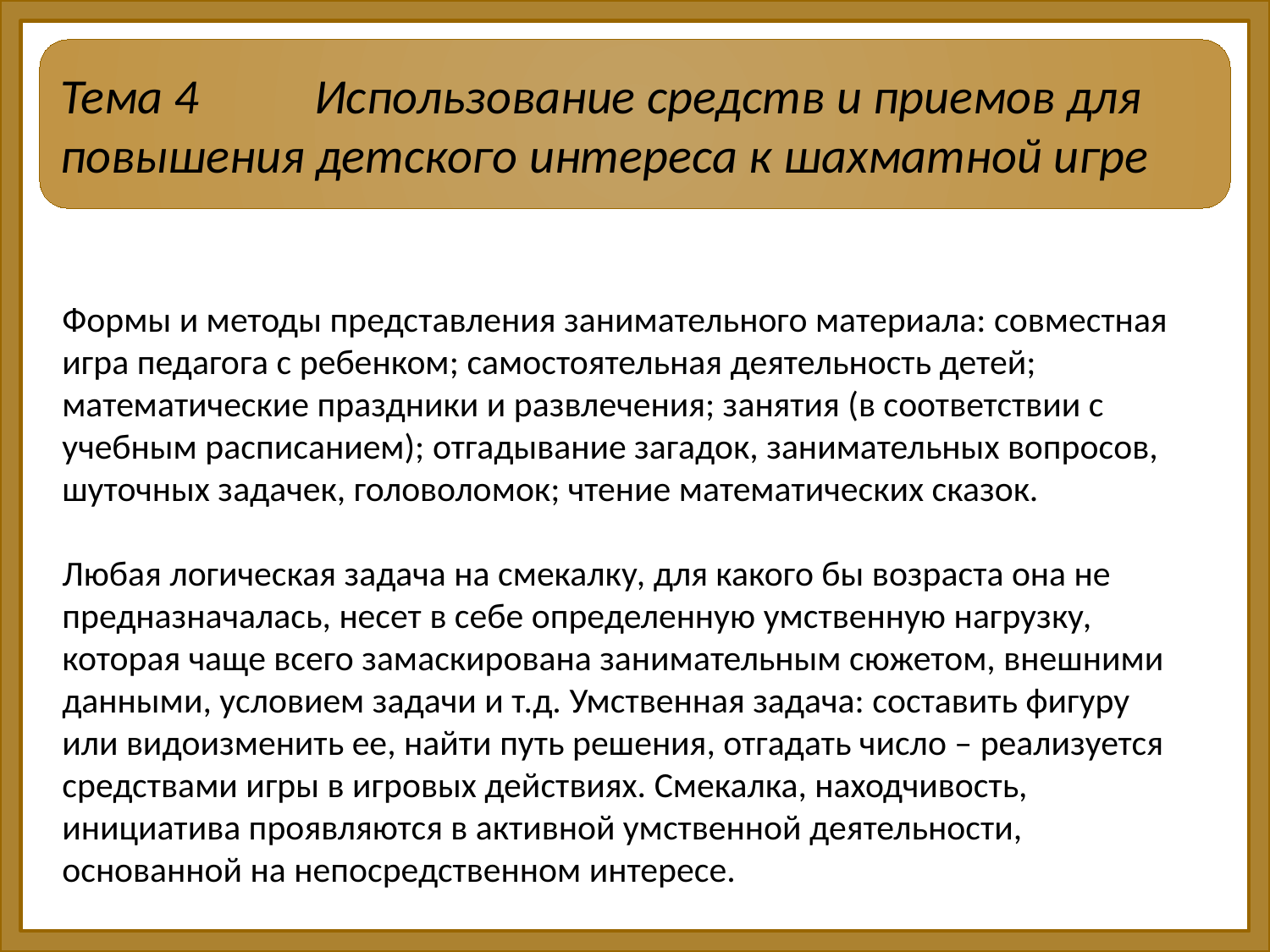

Тема 4	Использование средств и приемов для повышения детского интереса к шахматной игре

Формы и методы представления занимательного материала: совместная игра педагога с ребенком; самостоятельная деятельность детей; математические праздники и развлечения; занятия (в соответствии с учебным расписанием); отгадывание загадок, занимательных вопросов, шуточных задачек, головоломок; чтение математических сказок.

Любая логическая задача на смекалку, для какого бы возраста она не предназначалась, несет в себе определенную умственную нагрузку, которая чаще всего замаскирована занимательным сюжетом, внешними данными, условием задачи и т.д. Умственная задача: составить фигуру или видоизменить ее, найти путь решения, отгадать число – реализуется средствами игры в игровых действиях. Смекалка, находчивость, инициатива проявляются в активной умственной деятельности, основанной на непосредственном интересе.